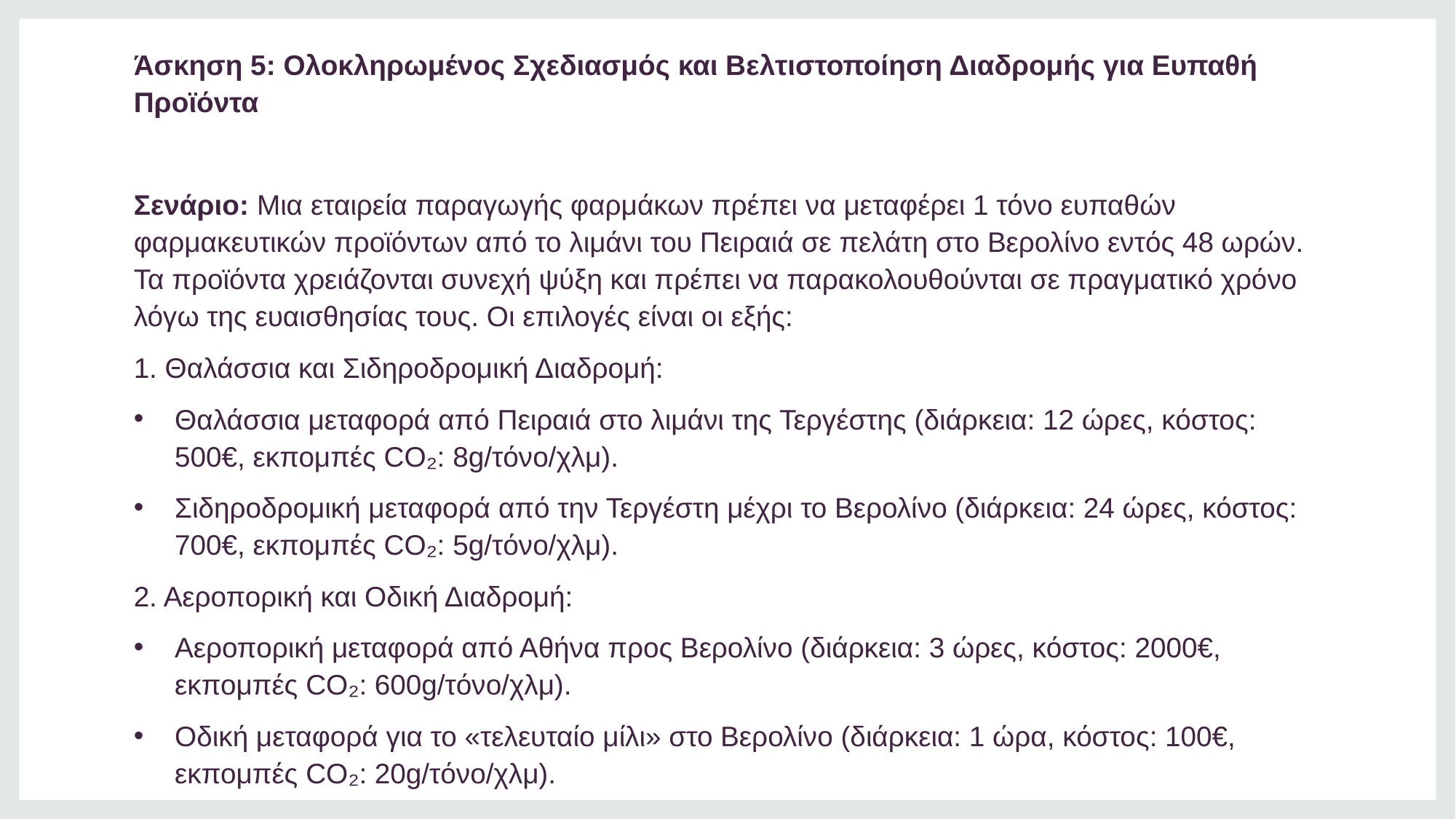

Άσκηση 5: Ολοκληρωμένος Σχεδιασμός και Βελτιστοποίηση Διαδρομής για Ευπαθή Προϊόντα

Σενάριο: Μια εταιρεία παραγωγής φαρμάκων πρέπει να μεταφέρει 1 τόνο ευπαθών φαρμακευτικών προϊόντων από το λιμάνι του Πειραιά σε πελάτη στο Βερολίνο εντός 48 ωρών. Τα προϊόντα χρειάζονται συνεχή ψύξη και πρέπει να παρακολουθούνται σε πραγματικό χρόνο λόγω της ευαισθησίας τους. Οι επιλογές είναι οι εξής:
1. Θαλάσσια και Σιδηροδρομική Διαδρομή:
Θαλάσσια μεταφορά από Πειραιά στο λιμάνι της Τεργέστης (διάρκεια: 12 ώρες, κόστος: 500€, εκπομπές CO₂: 8g/τόνο/χλμ).
Σιδηροδρομική μεταφορά από την Τεργέστη μέχρι το Βερολίνο (διάρκεια: 24 ώρες, κόστος: 700€, εκπομπές CO₂: 5g/τόνο/χλμ).
2. Αεροπορική και Οδική Διαδρομή:
Αεροπορική μεταφορά από Αθήνα προς Βερολίνο (διάρκεια: 3 ώρες, κόστος: 2000€, εκπομπές CO₂: 600g/τόνο/χλμ).
Οδική μεταφορά για το «τελευταίο μίλι» στο Βερολίνο (διάρκεια: 1 ώρα, κόστος: 100€, εκπομπές CO₂: 20g/τόνο/χλμ).